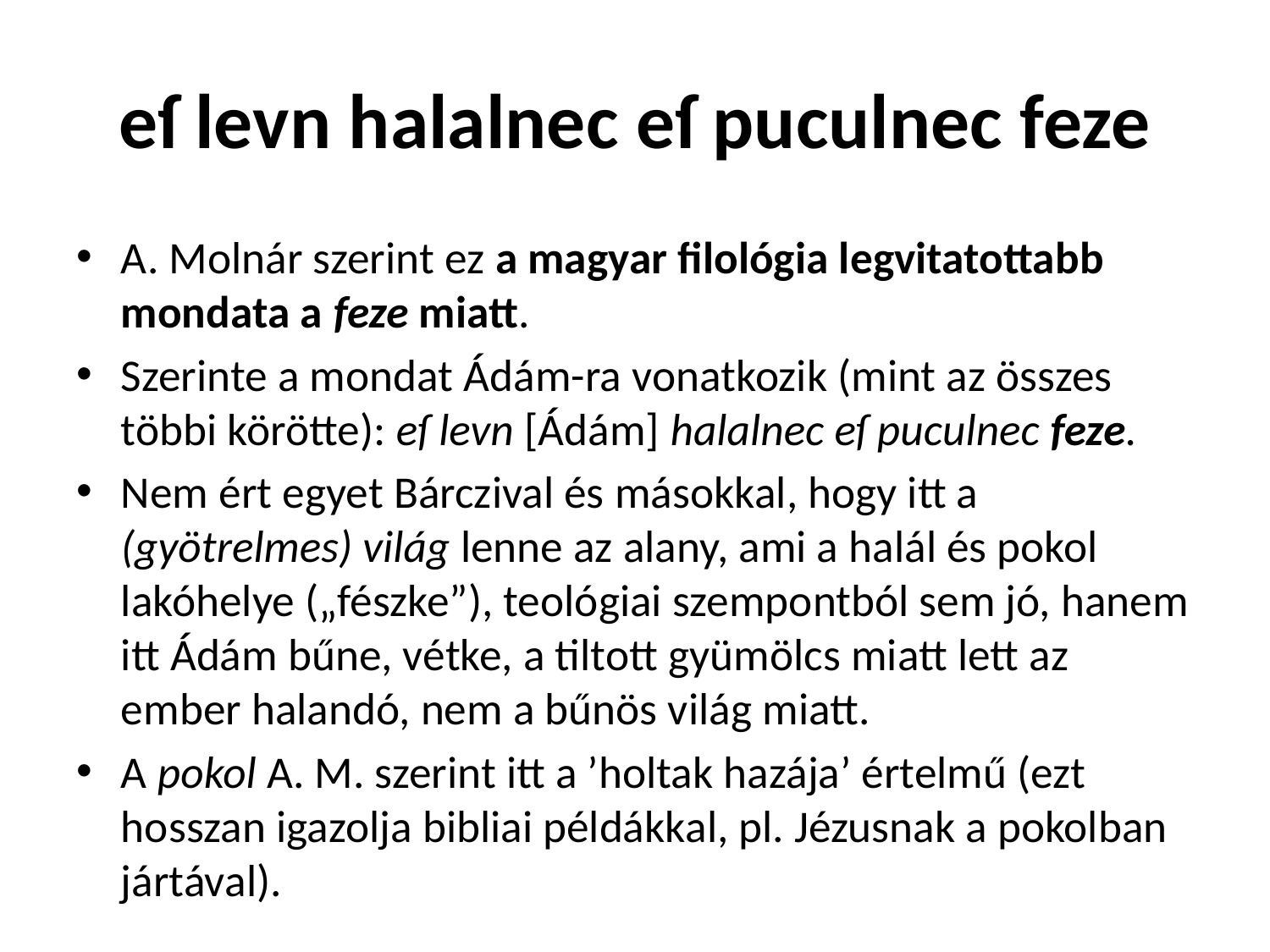

# eſ levn halalnec eſ puculnec feze
A. Molnár szerint ez a magyar filológia legvitatottabb mondata a feze miatt.
Szerinte a mondat Ádám-ra vonatkozik (mint az összes többi körötte): eſ levn [Ádám] halalnec eſ puculnec feze.
Nem ért egyet Bárczival és másokkal, hogy itt a (gyötrelmes) világ lenne az alany, ami a halál és pokol lakóhelye („fészke”), teológiai szempontból sem jó, hanem itt Ádám bűne, vétke, a tiltott gyümölcs miatt lett az ember halandó, nem a bűnös világ miatt.
A pokol A. M. szerint itt a ’holtak hazája’ értelmű (ezt hosszan igazolja bibliai példákkal, pl. Jézusnak a pokolban jártával).